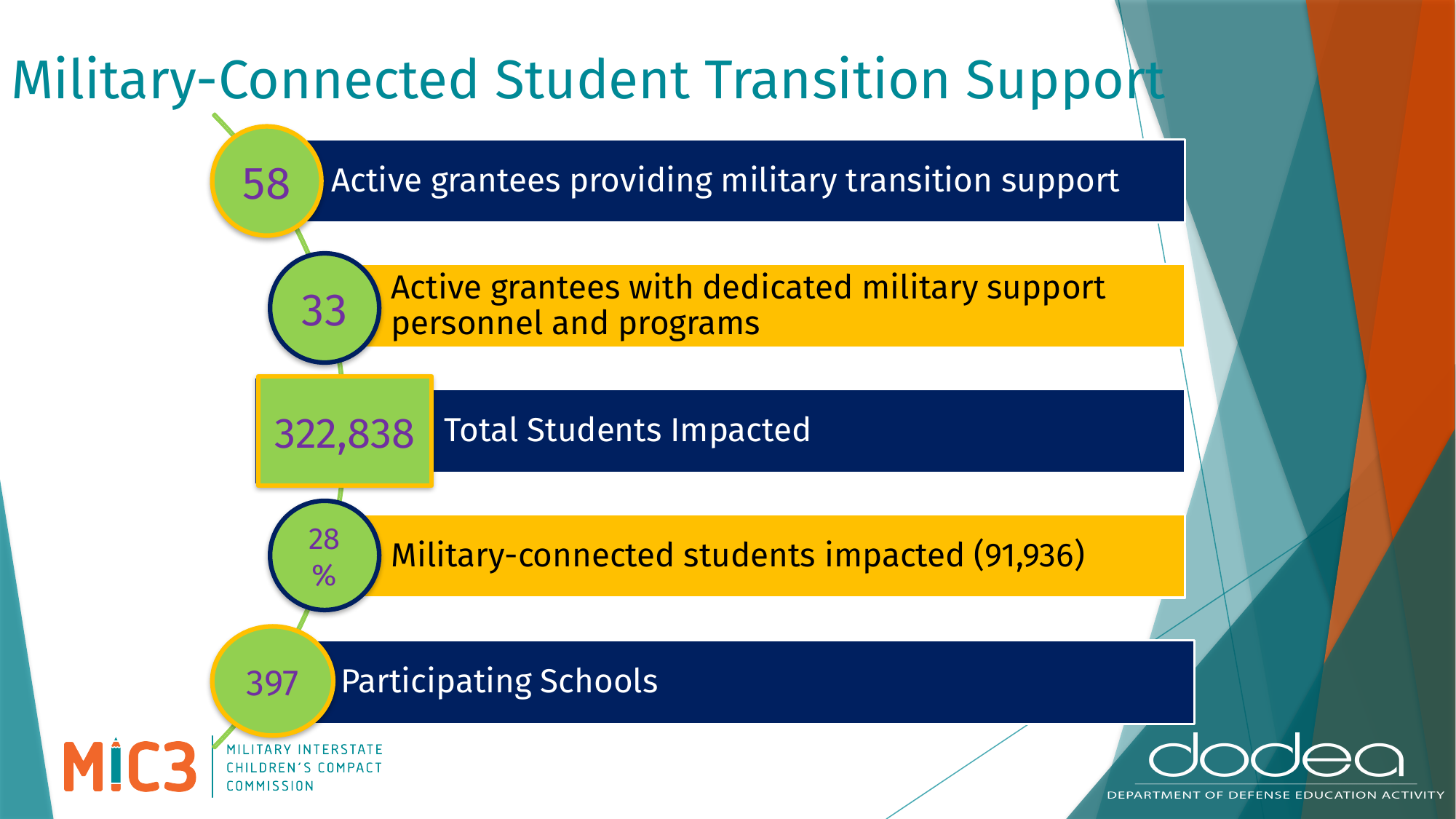

# Military-Connected Student Transition Support
Active grantees providing military transition support
Active grantees with dedicated military support personnel and programs
Total Students Impacted
Military-connected students impacted (91,936)
Participating Schools
58

33
322,838
28%
397